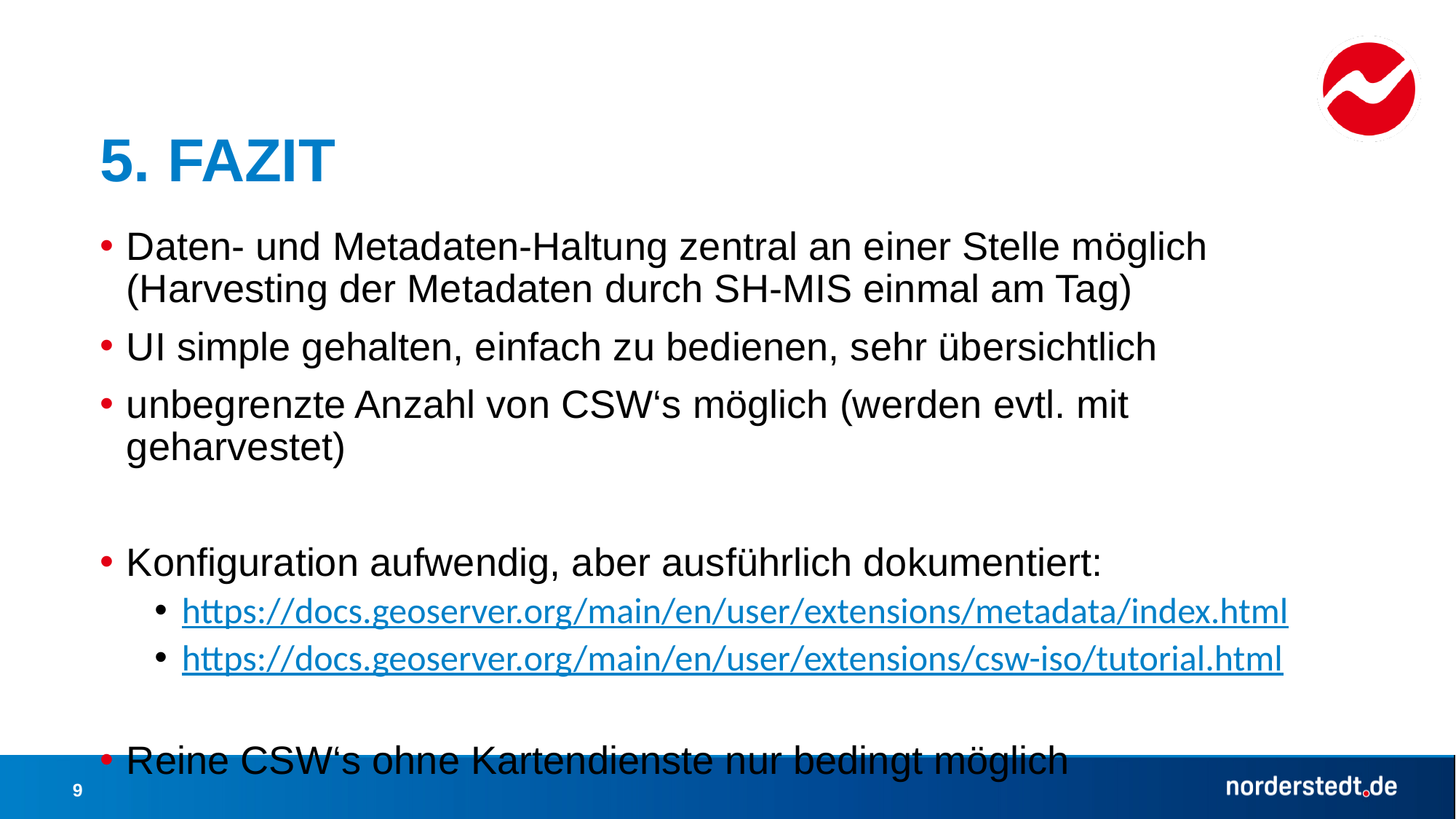

# 5. Fazit
Daten- und Metadaten-Haltung zentral an einer Stelle möglich (Harvesting der Metadaten durch SH-MIS einmal am Tag)
UI simple gehalten, einfach zu bedienen, sehr übersichtlich
unbegrenzte Anzahl von CSW‘s möglich (werden evtl. mit geharvestet)

Konfiguration aufwendig, aber ausführlich dokumentiert:
https://docs.geoserver.org/main/en/user/extensions/metadata/index.html
https://docs.geoserver.org/main/en/user/extensions/csw-iso/tutorial.html

Reine CSW‘s ohne Kartendienste nur bedingt möglich
9